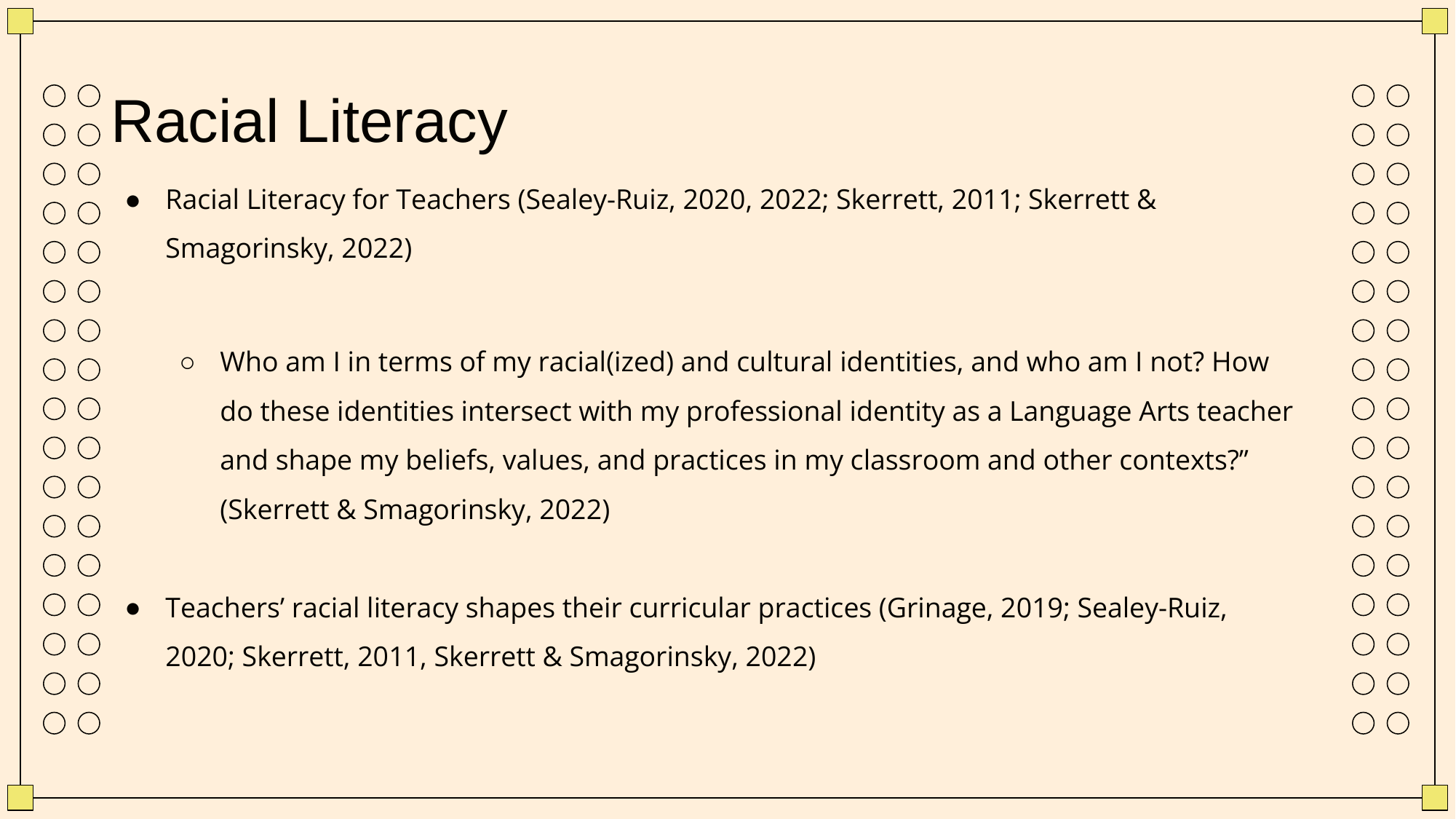

Racial Literacy
Racial Literacy for Teachers (Sealey-Ruiz, 2020, 2022; Skerrett, 2011; Skerrett & Smagorinsky, 2022)

Who am I in terms of my racial(ized) and cultural identities, and who am I not? How do these identities intersect with my professional identity as a Language Arts teacher and shape my beliefs, values, and practices in my classroom and other contexts?” (Skerrett & Smagorinsky, 2022)

Teachers’ racial literacy shapes their curricular practices (Grinage, 2019; Sealey-Ruiz, 2020; Skerrett, 2011, Skerrett & Smagorinsky, 2022)